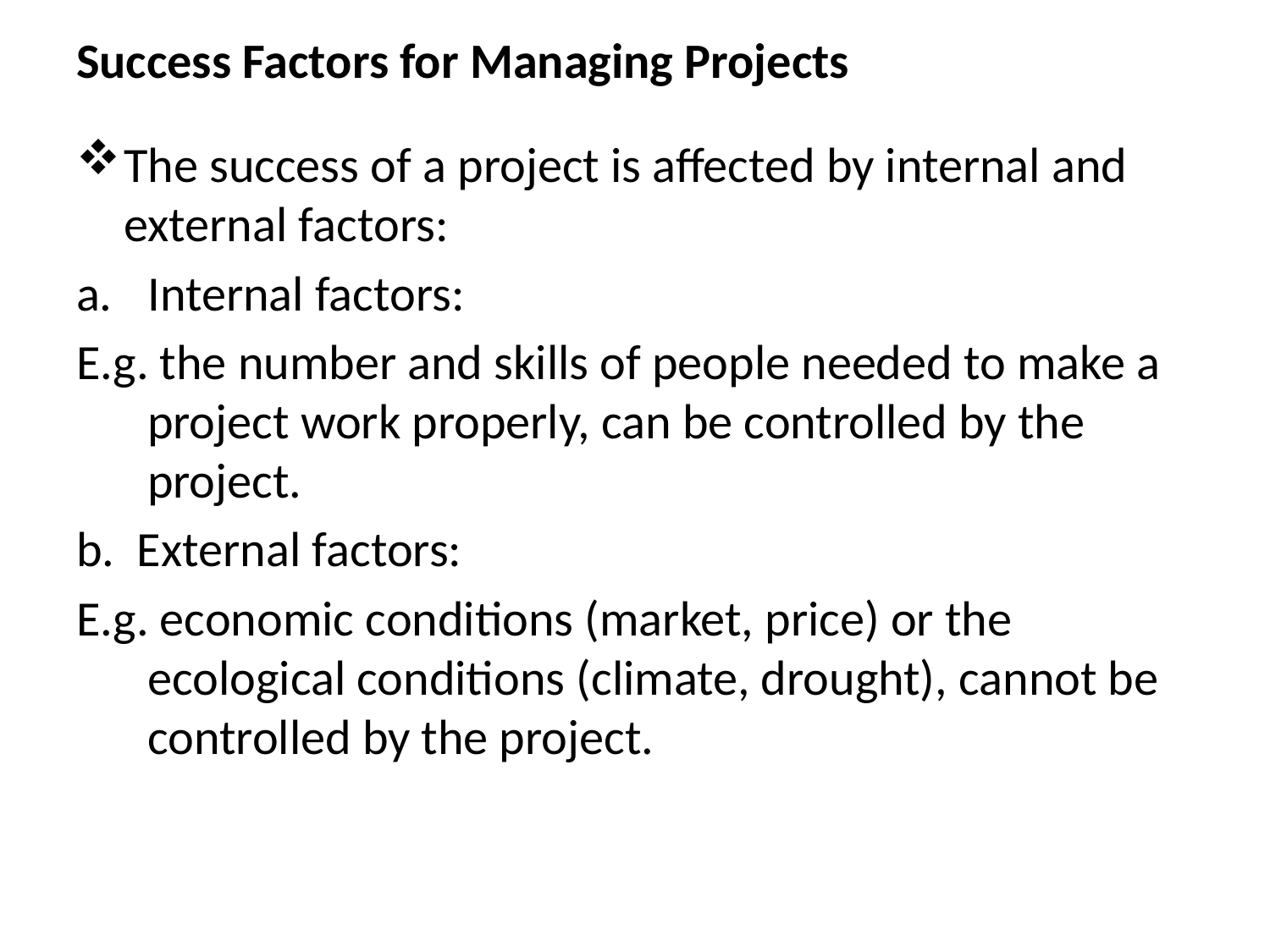

# Success Factors for Managing Projects
The success of a project is affected by internal and external factors:
Internal factors:
E.g. the number and skills of people needed to make a project work properly, can be controlled by the project.
b.  External factors:
E.g. economic conditions (market, price) or the ecological conditions (climate, drought), cannot be controlled by the project.